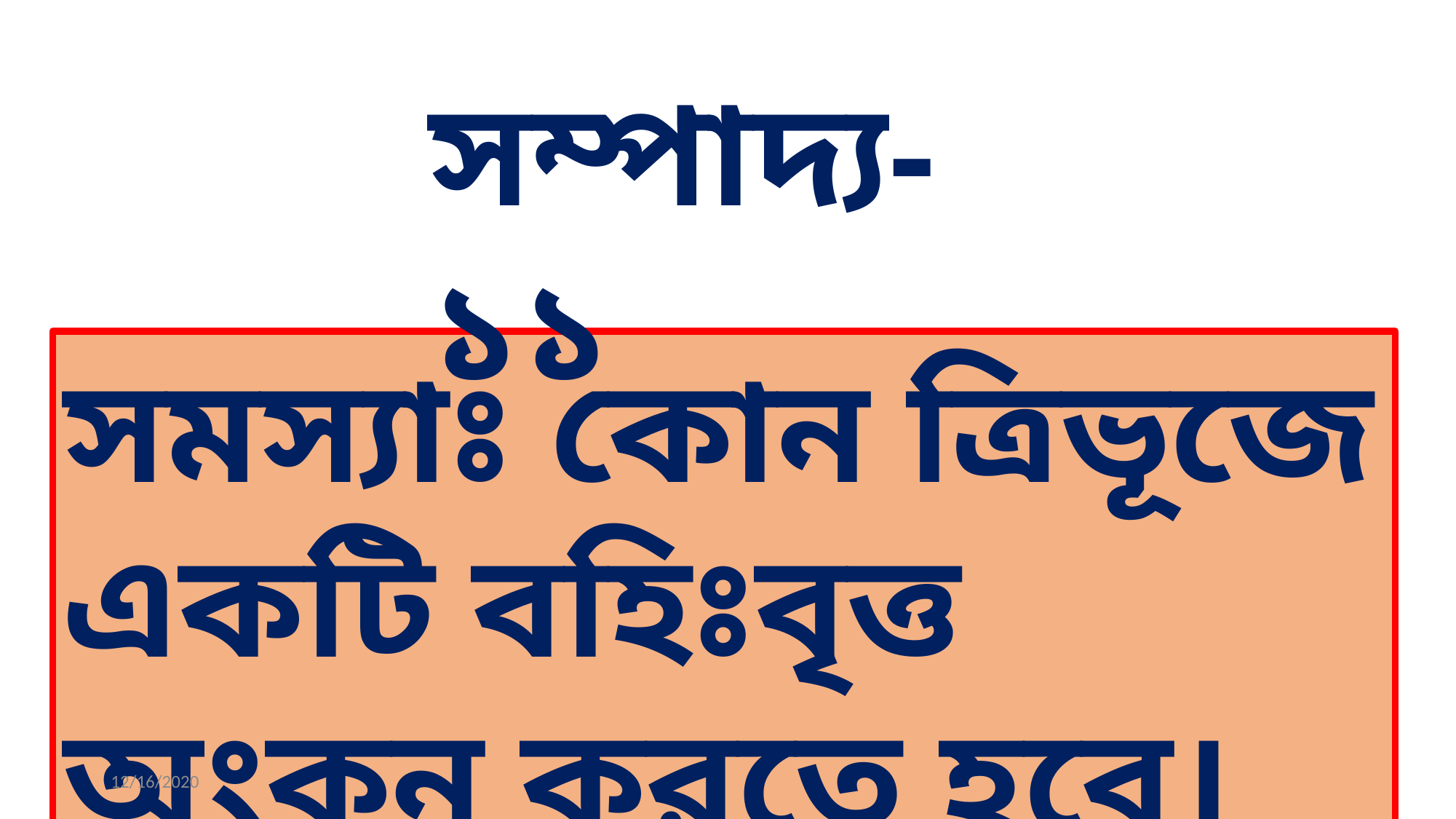

সম্পাদ্য- ১১
সমস্যাঃ কোন ত্রিভূজে একটি বহিঃবৃত্ত অংকন করতে হবে।
12/16/2020